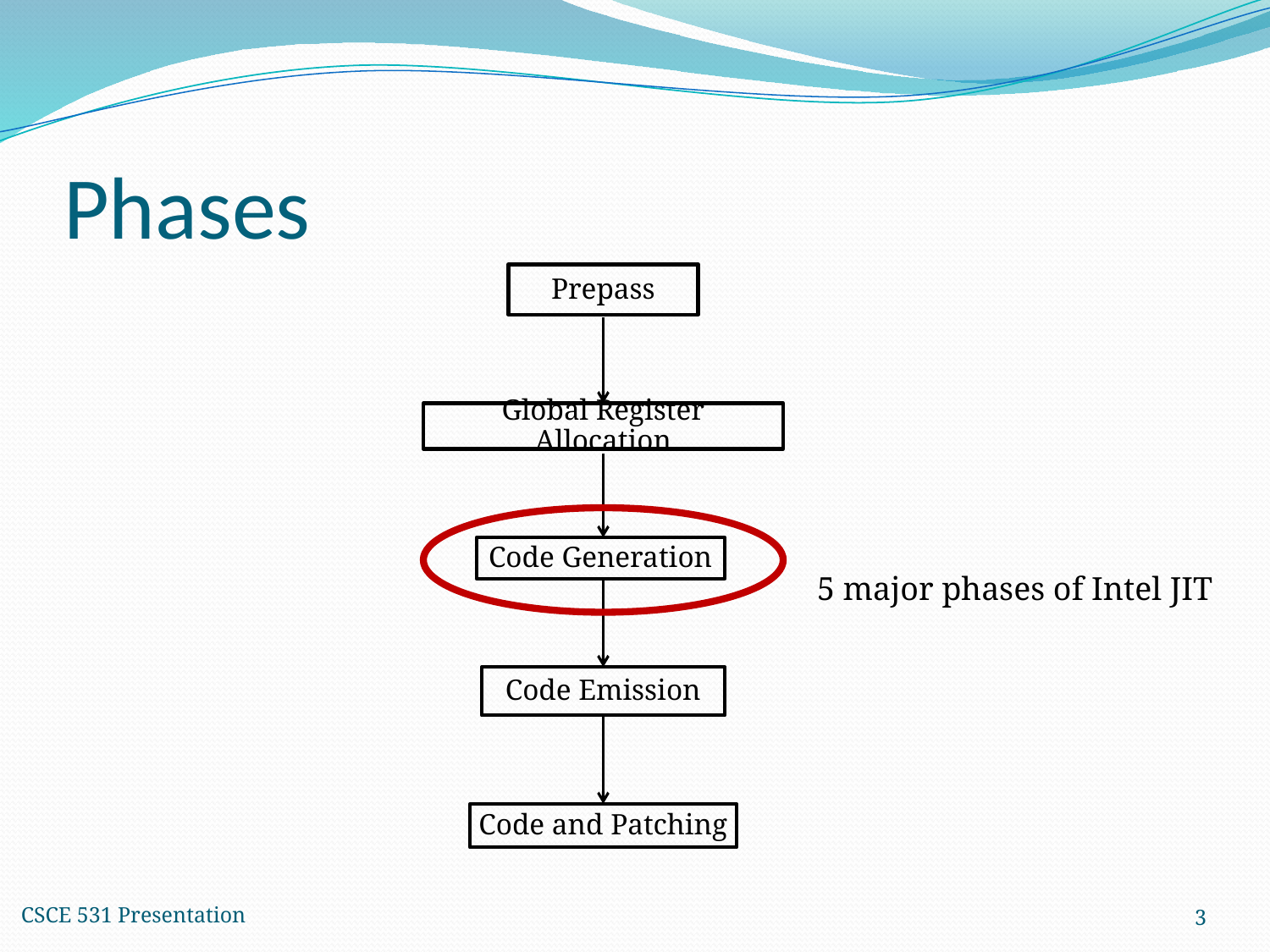

# Phases
Prepass
Global Register Allocation

Code Generation
5 major phases of Intel JIT
Code Emission
Code and Patching
CSCE 531 Presentation
3